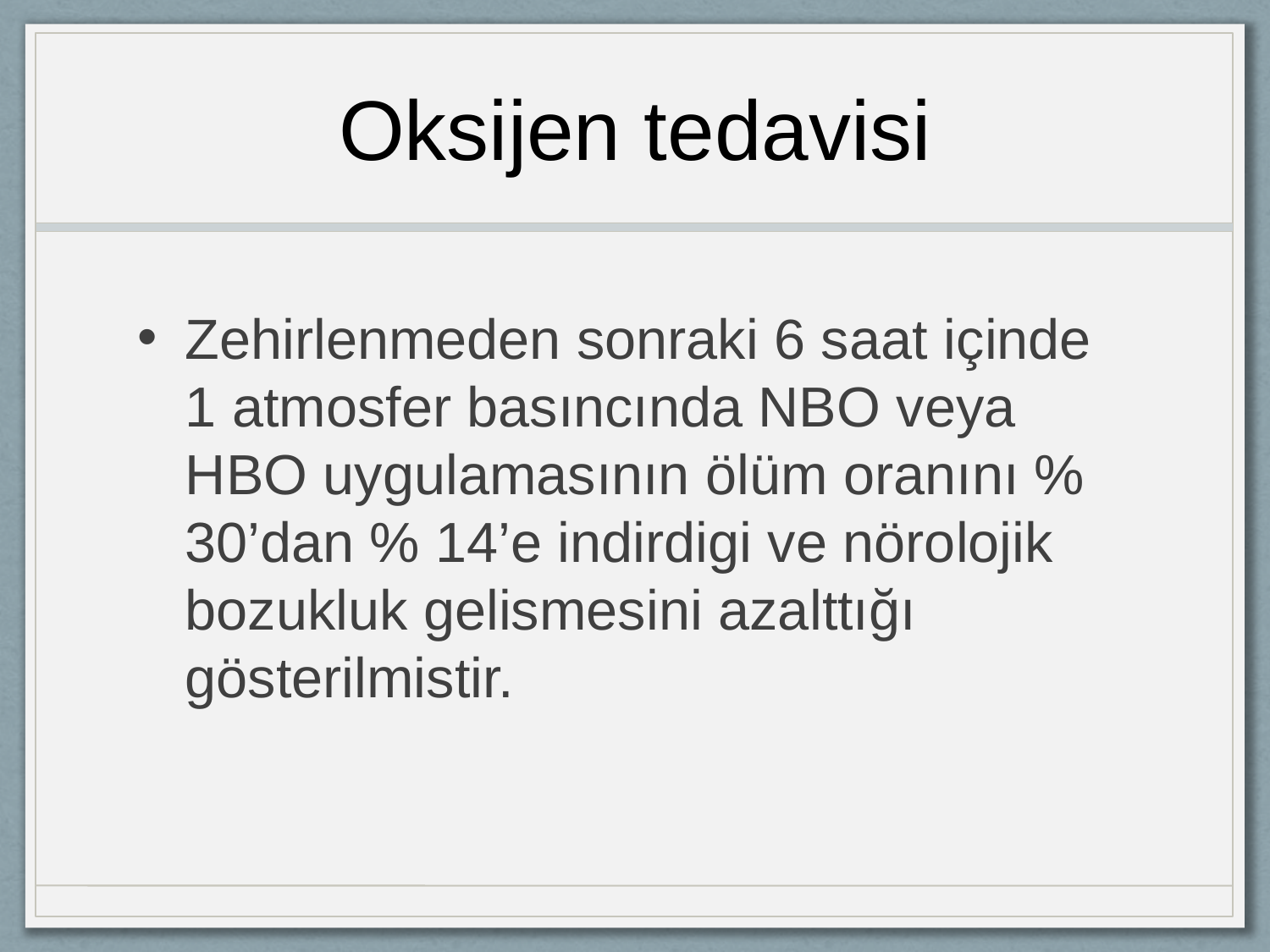

# Oksijen tedavisi
Zehirlenmeden sonraki 6 saat içinde 1 atmosfer basıncında NBO veya HBO uygulamasının ölüm oranını % 30’dan % 14’e indirdigi ve nörolojik bozukluk gelismesini azalttığı gösterilmistir.